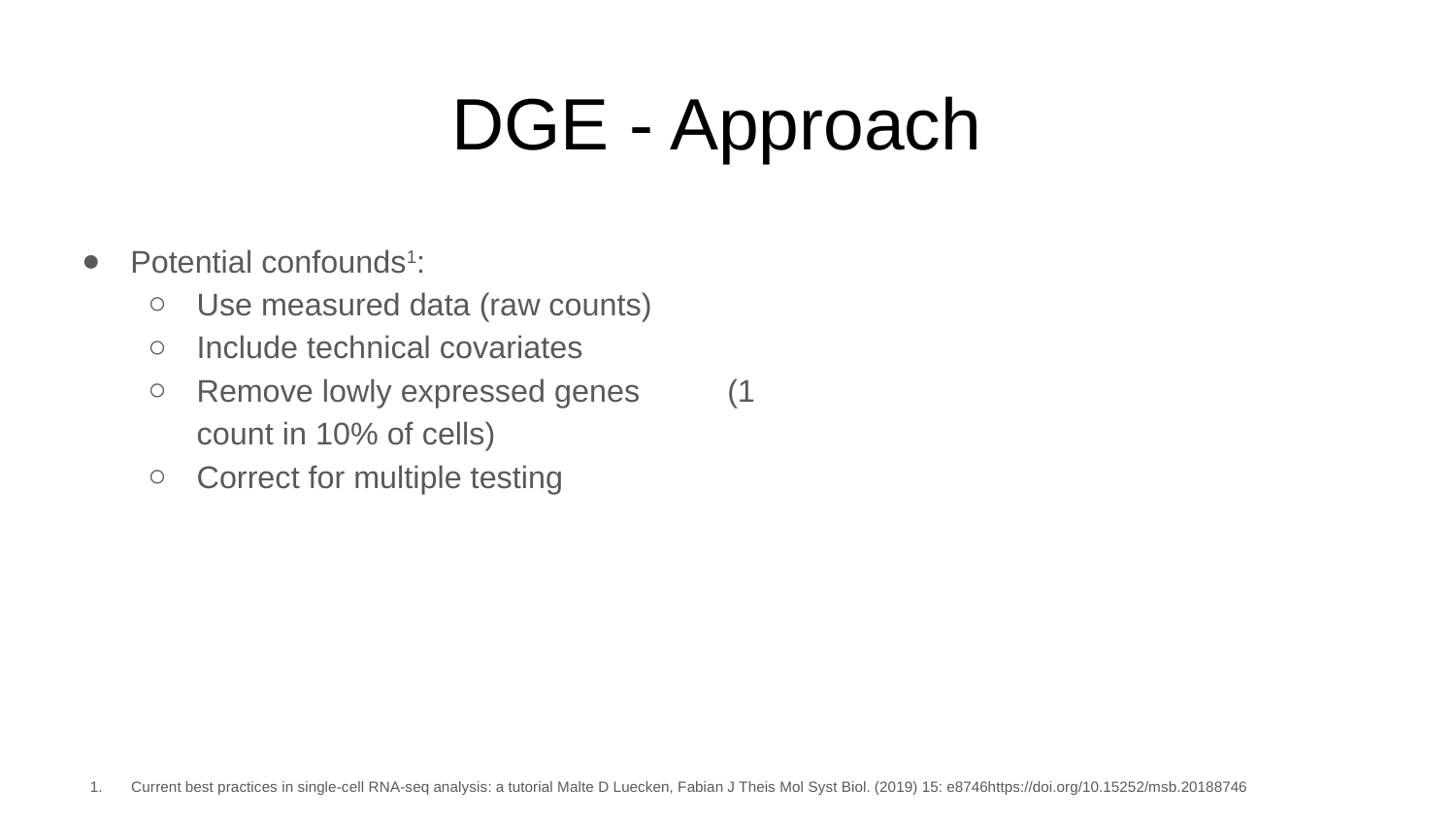

# DGE - Approach
Potential confounds1:
Use measured data (raw counts)
Include technical covariates
Remove lowly expressed genes          (1 count in 10% of cells)
Correct for multiple testing

Different approaches:
MAST
Pseudobulk
Current best practices in single-cell RNA-seq analysis: a tutorial Malte D Luecken, Fabian J Theis Mol Syst Biol. (2019) 15: e8746https://doi.org/10.15252/msb.20188746